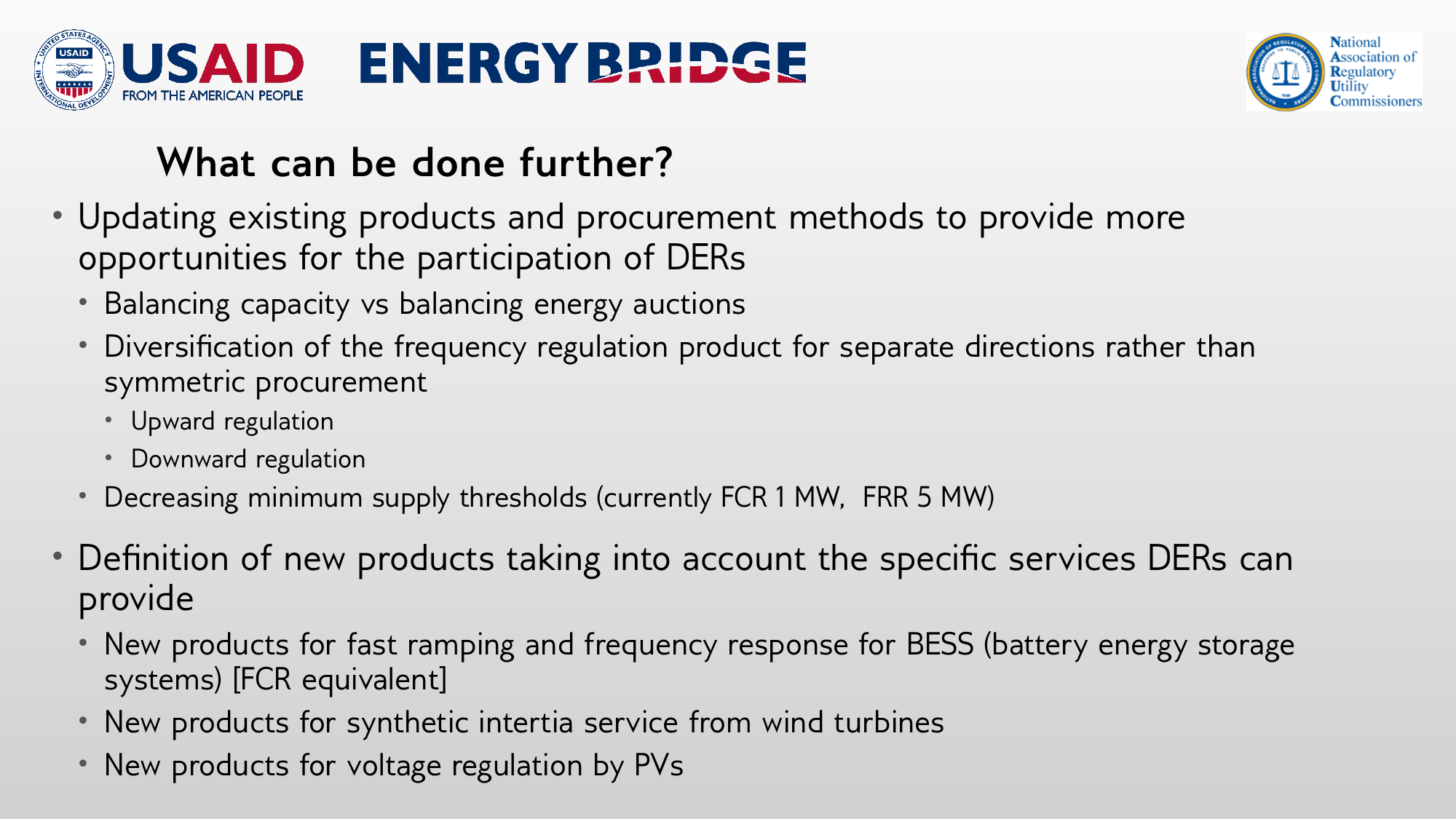

# What can be done further?
Updating existing products and procurement methods to provide more opportunities for the participation of DERs
Balancing capacity vs balancing energy auctions
Diversification of the frequency regulation product for separate directions rather than symmetric procurement
Upward regulation
Downward regulation
Decreasing minimum supply thresholds (currently FCR 1 MW,  FRR 5 MW)
Definition of new products taking into account the specific services DERs can provide
New products for fast ramping and frequency response for BESS (battery energy storage systems) [FCR equivalent]
New products for synthetic intertia service from wind turbines
New products for voltage regulation by PVs